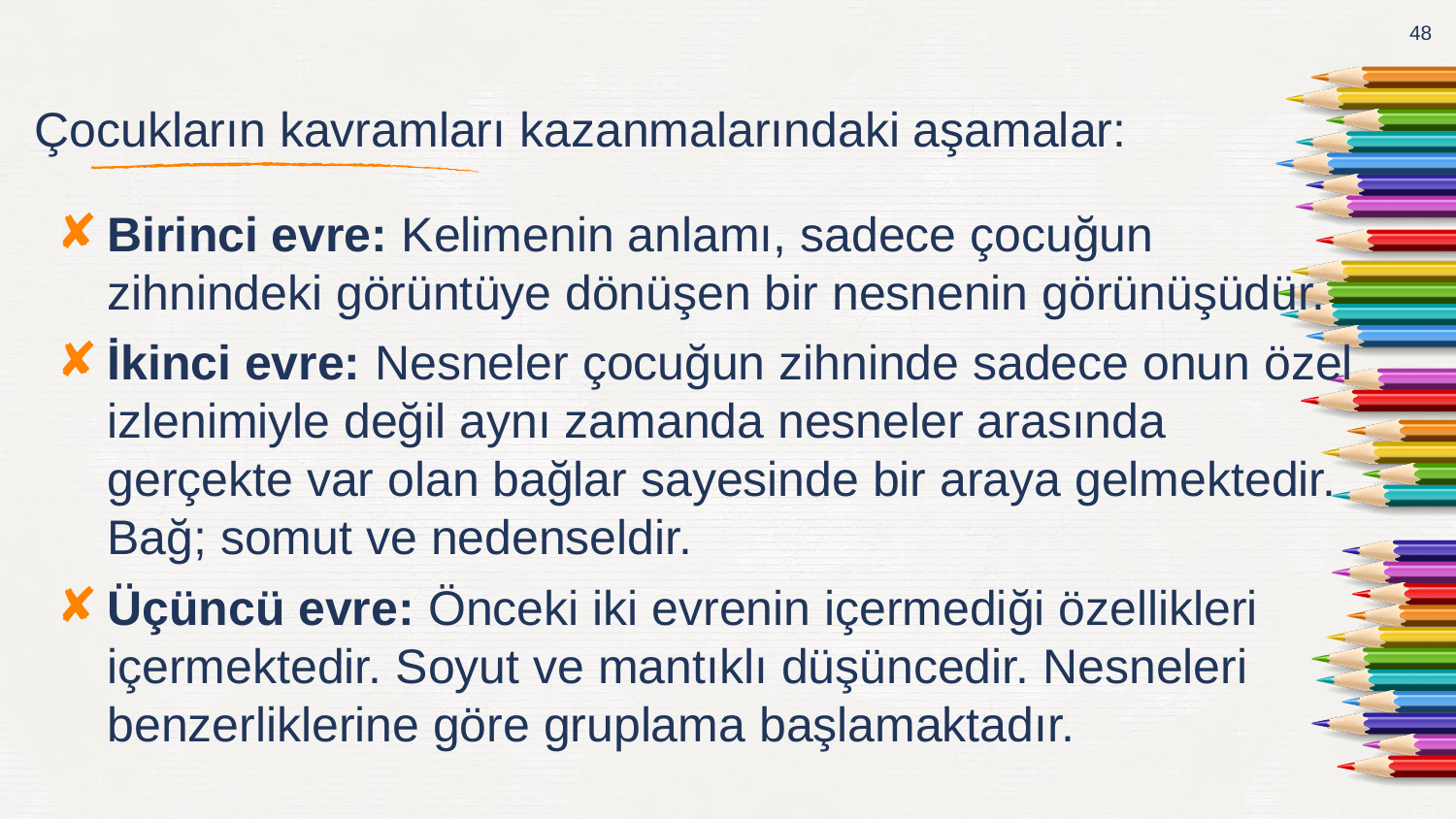

48
# Çocukların kavramları kazanmalarındaki aşamalar:
Birinci evre: Kelimenin anlamı, sadece çocuğun zihnindeki görüntüye dönüşen bir nesnenin görünüşüdür.
İkinci evre: Nesneler çocuğun zihninde sadece onun özel izlenimiyle değil aynı zamanda nesneler arasında gerçekte var olan bağlar sayesinde bir araya gelmektedir. Bağ; somut ve nedenseldir.
Üçüncü evre: Önceki iki evrenin içermediği özellikleri içermektedir. Soyut ve mantıklı düşüncedir. Nesneleri benzerliklerine göre gruplama başlamaktadır.